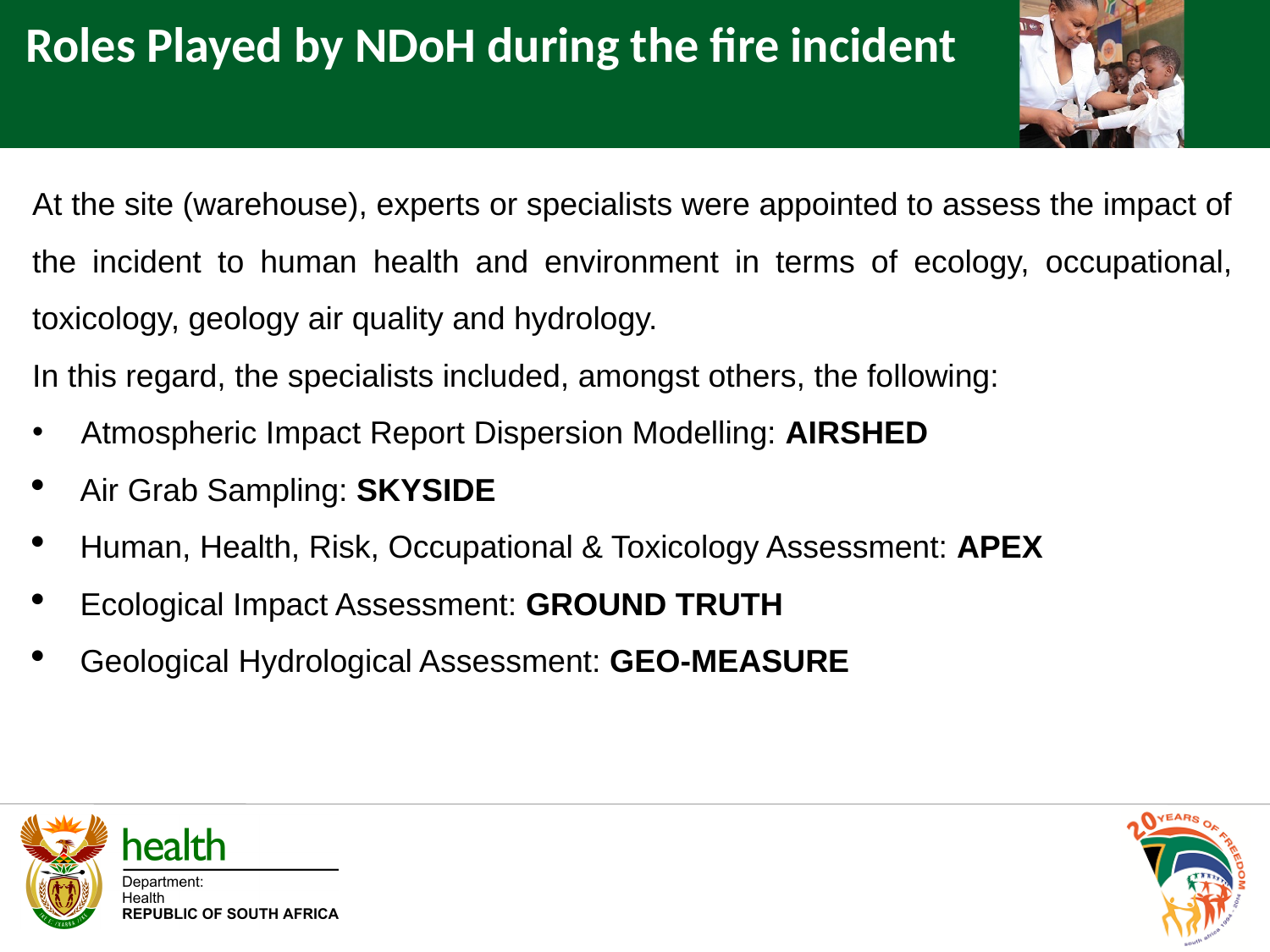

Roles Played by NDoH during the fire incident

At the site (warehouse), experts or specialists were appointed to assess the impact of the incident to human health and environment in terms of ecology, occupational, toxicology, geology air quality and hydrology.
In this regard, the specialists included, amongst others, the following:
 Atmospheric Impact Report Dispersion Modelling: AIRSHED
Air Grab Sampling: SKYSIDE
Human, Health, Risk, Occupational & Toxicology Assessment: APEX
Ecological Impact Assessment: GROUND TRUTH
Geological Hydrological Assessment: GEO-MEASURE